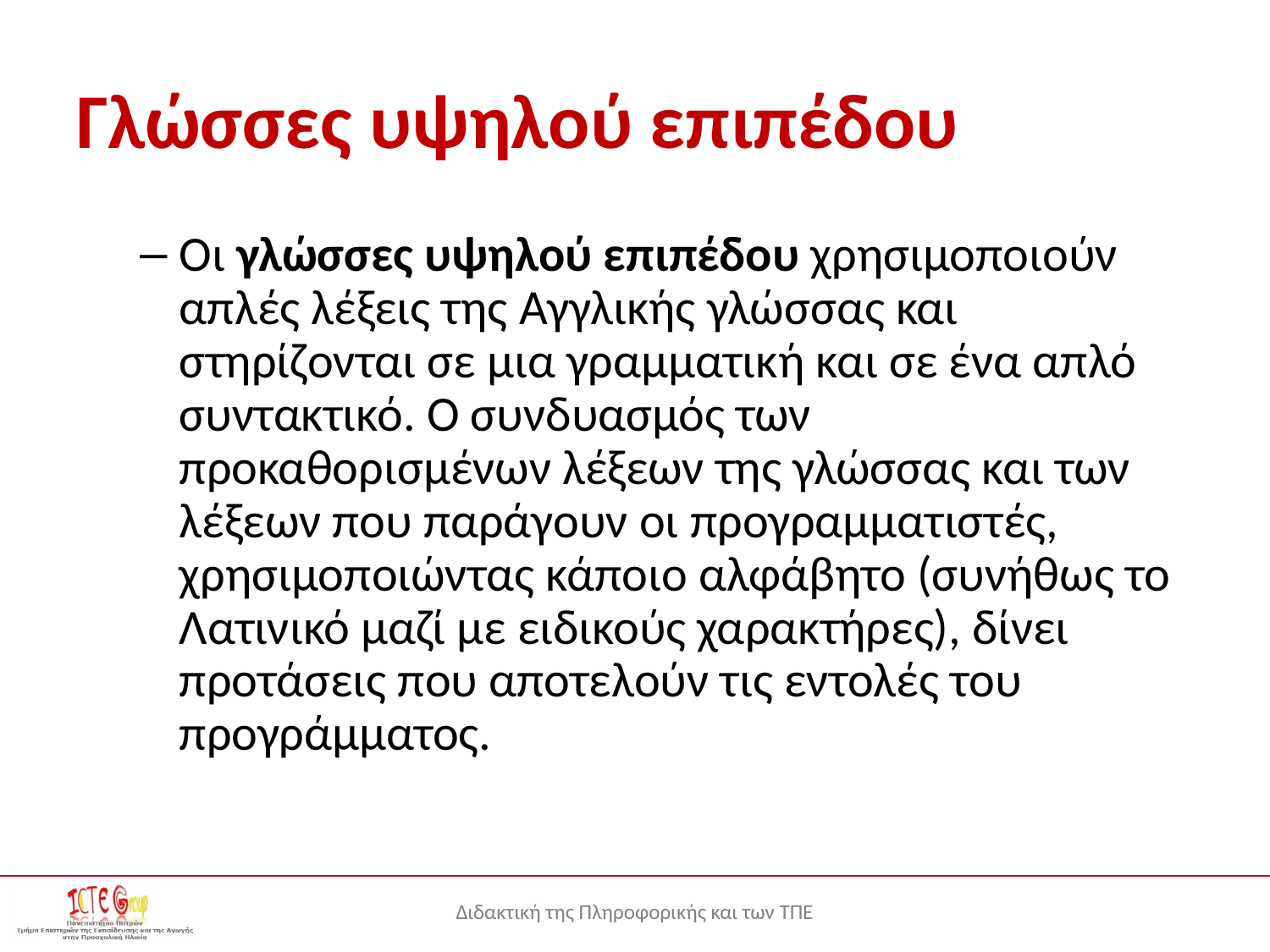

# Γλώσσες υψηλού επιπέδου
Οι γλώσσες υψηλού επιπέδου χρησιμοποιούν απλές λέξεις της Αγγλικής γλώσσας και στηρίζονται σε μια γραμματική και σε ένα απλό συντακτικό. Ο συνδυασμός των προκαθορισμένων λέξεων της γλώσσας και των λέξεων που παράγουν οι προγραμματιστές, χρησιμοποιώντας κάποιο αλφάβητο (συνήθως το Λατινικό μαζί με ειδικούς χαρακτήρες), δίνει προτάσεις που αποτελούν τις εντολές του προγράμματος.